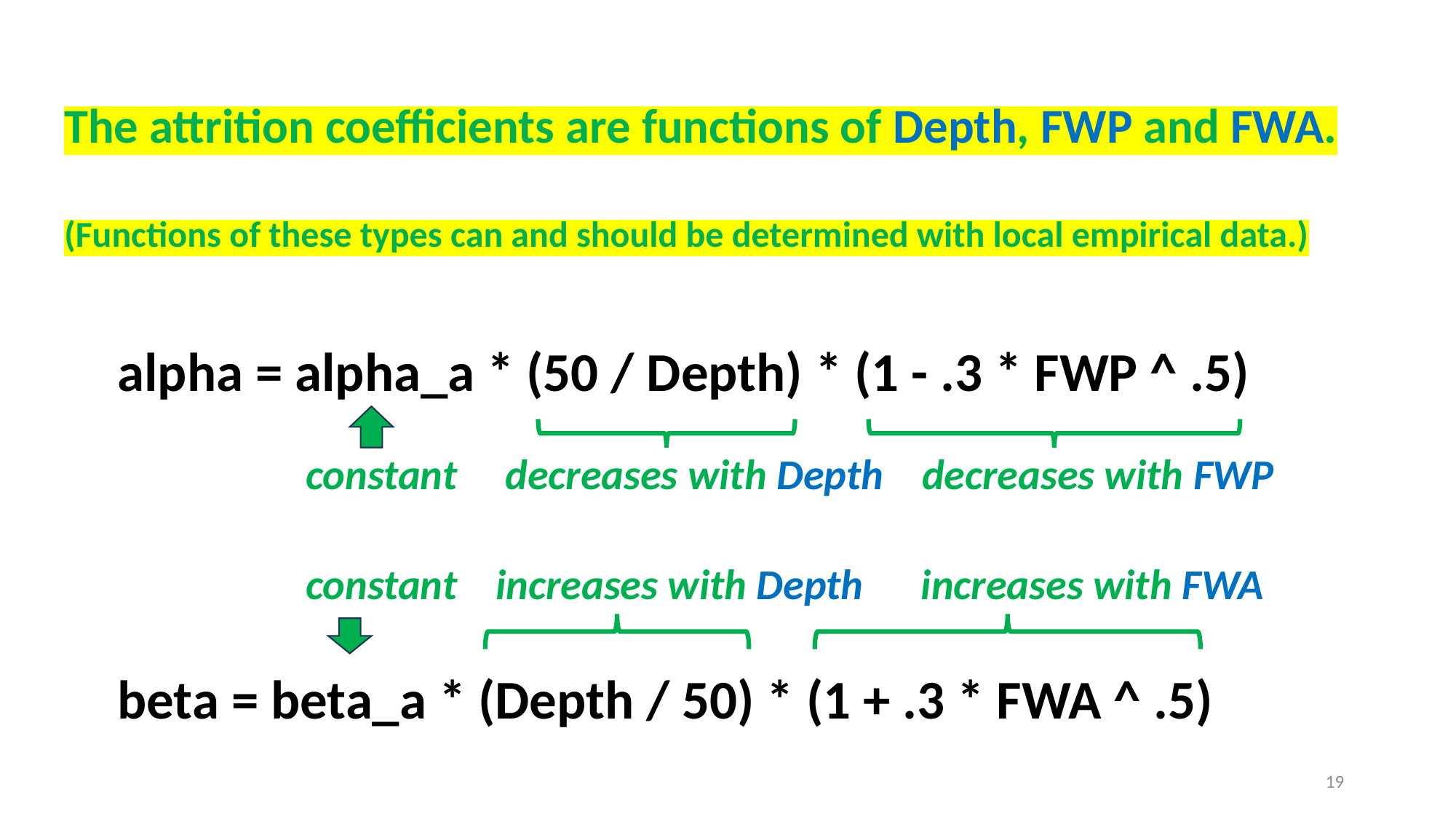

The attrition coefficients are functions of Depth, FWP and FWA.

(Functions of these types can and should be determined with local empirical data.)

alpha = alpha_a * (50 / Depth) * (1 - .3 * FWP ^ .5)

beta = beta_a * (Depth / 50) * (1 + .3 * FWA ^ .5)

constant     decreases with Depth    decreases with FWP

constant    increases with Depth      increases with FWA

19